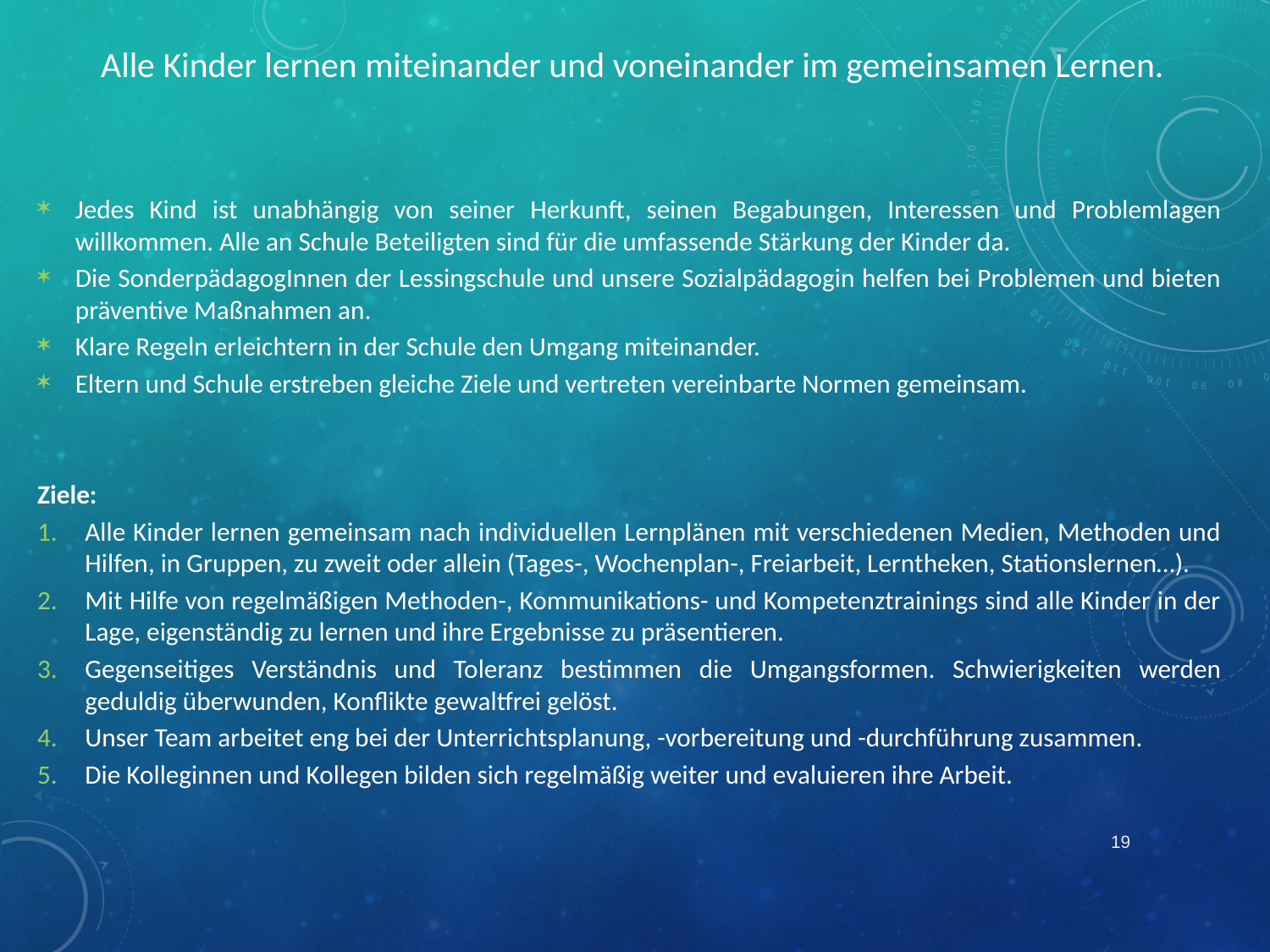

Alle Kinder lernen miteinander und voneinander im gemeinsamen Lernen.

Jedes Kind ist unabhängig von seiner Herkunft, seinen Begabungen, Interessen und Problemlagen willkommen. Alle an Schule Beteiligten sind für die umfassende Stärkung der Kinder da.
Die SonderpädagogInnen der Lessingschule und unsere Sozialpädagogin helfen bei Problemen und bieten präventive Maßnahmen an.
Klare Regeln erleichtern in der Schule den Umgang miteinander.
Eltern und Schule erstreben gleiche Ziele und vertreten vereinbarte Normen gemeinsam.

Ziele:
Alle Kinder lernen gemeinsam nach individuellen Lernplänen mit verschiedenen Medien, Methoden und Hilfen, in Gruppen, zu zweit oder allein (Tages-, Wochenplan-, Freiarbeit, Lerntheken, Stationslernen…).
Mit Hilfe von regelmäßigen Methoden-, Kommunikations- und Kompetenztrainings sind alle Kinder in der Lage, eigenständig zu lernen und ihre Ergebnisse zu präsentieren.
Gegenseitiges Verständnis und Toleranz bestimmen die Umgangsformen. Schwierigkeiten werden geduldig überwunden, Konflikte gewaltfrei gelöst.
Unser Team arbeitet eng bei der Unterrichtsplanung, -vorbereitung und -durchführung zusammen.
Die Kolleginnen und Kollegen bilden sich regelmäßig weiter und evaluieren ihre Arbeit.
19